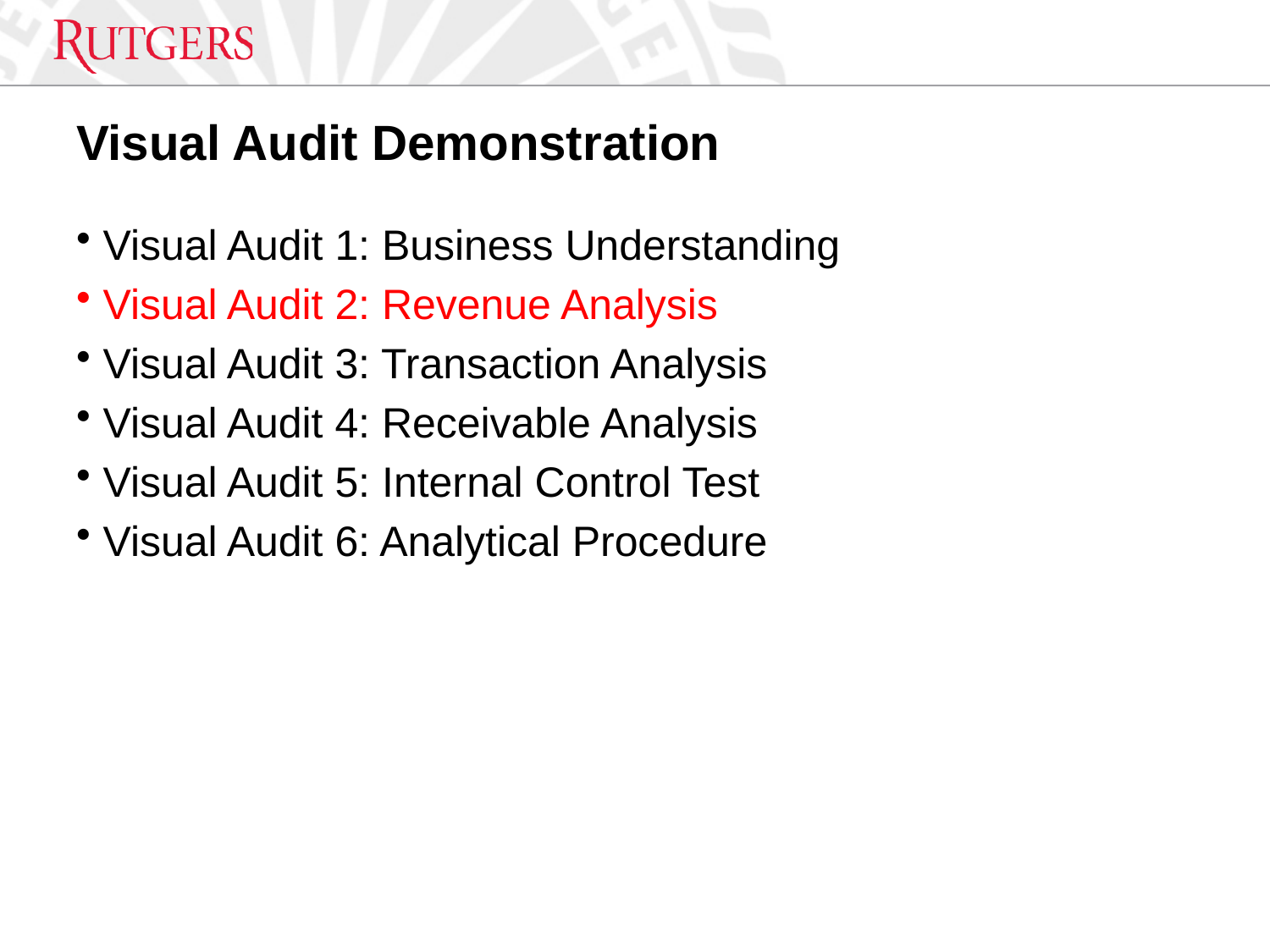

# Visual Audit Demonstration
Visual Audit 1: Business Understanding
Visual Audit 2: Revenue Analysis
Visual Audit 3: Transaction Analysis
Visual Audit 4: Receivable Analysis
Visual Audit 5: Internal Control Test
Visual Audit 6: Analytical Procedure